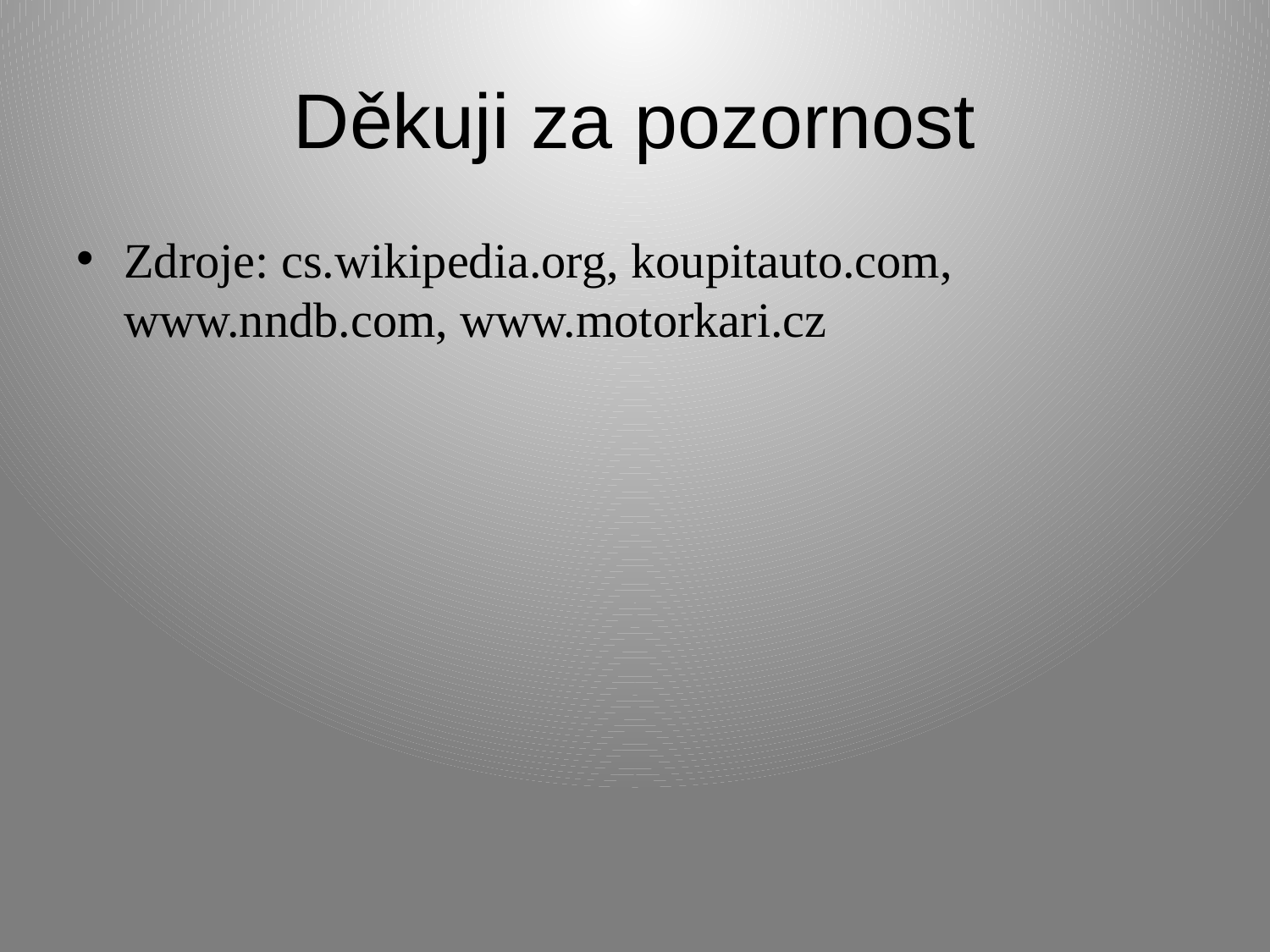

# Děkuji za pozornost
Zdroje: cs.wikipedia.org, koupitauto.com, www.nndb.com, www.motorkari.cz